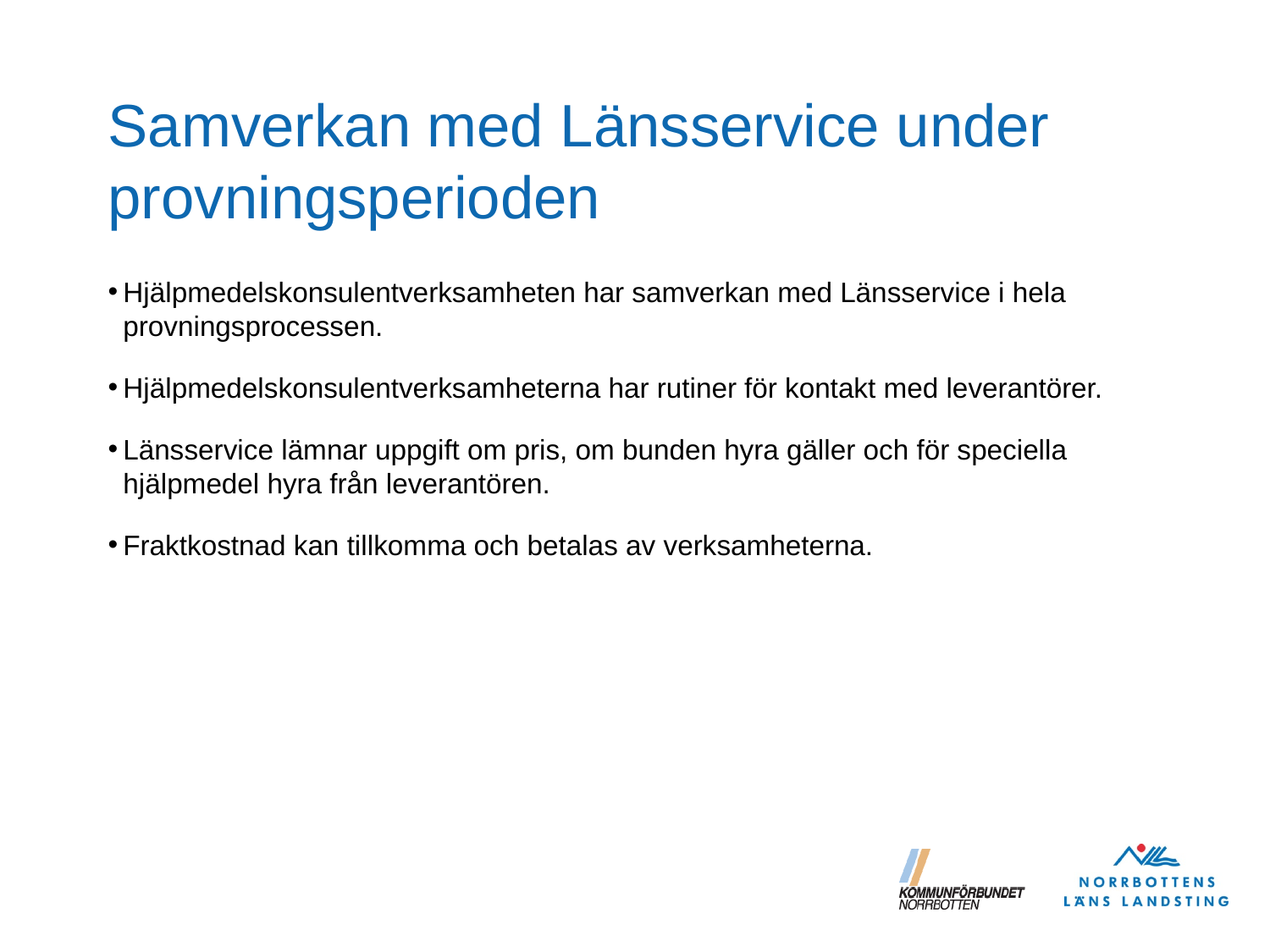

# Samverkan med Länsservice under provningsperioden
Hjälpmedelskonsulentverksamheten har samverkan med Länsservice i hela provningsprocessen.
Hjälpmedelskonsulentverksamheterna har rutiner för kontakt med leverantörer.
Länsservice lämnar uppgift om pris, om bunden hyra gäller och för speciella hjälpmedel hyra från leverantören.
Fraktkostnad kan tillkomma och betalas av verksamheterna.